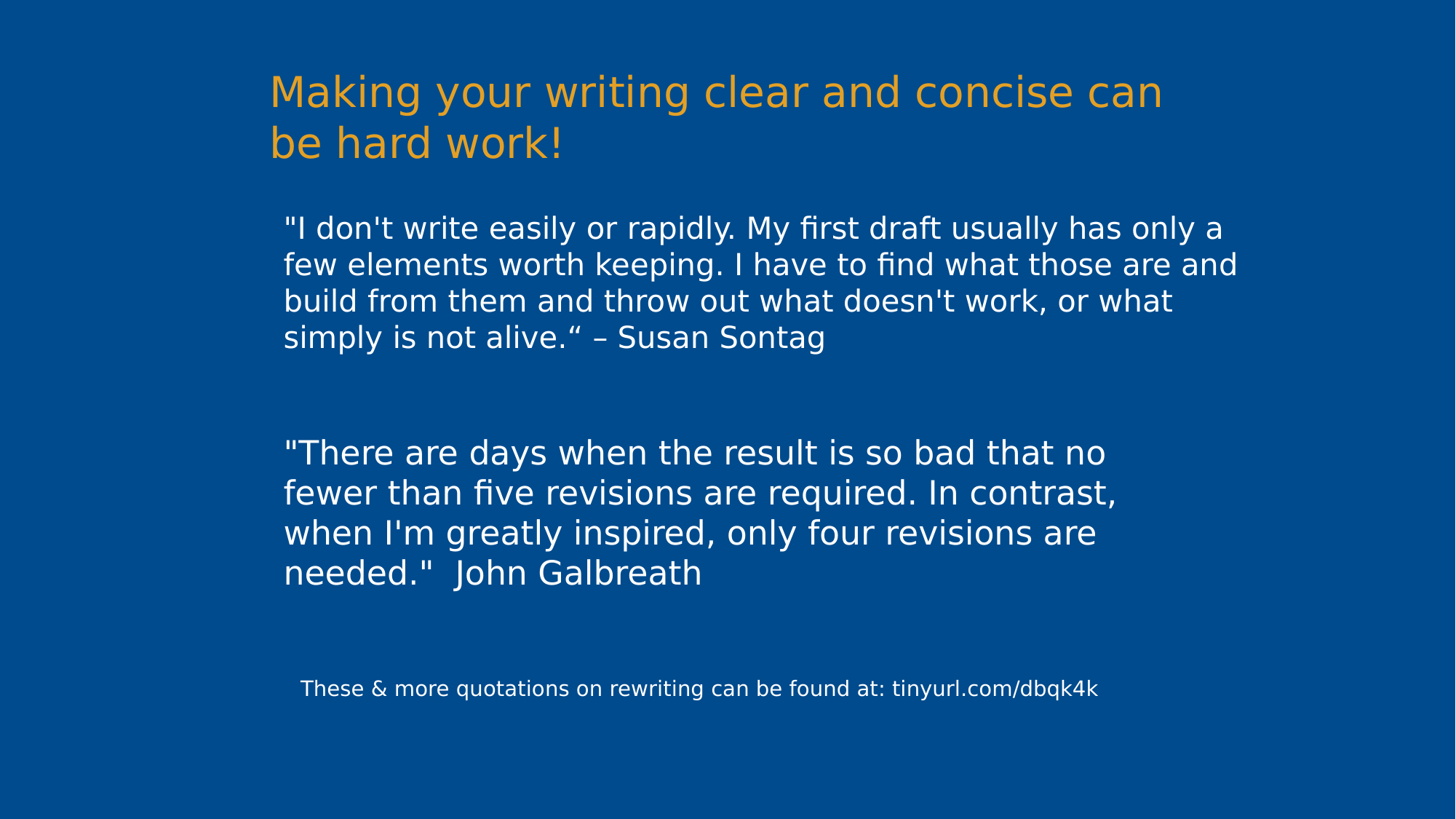

Making your writing clear and concise can be hard work!
"I don't write easily or rapidly. My first draft usually has only a few elements worth keeping. I have to find what those are and build from them and throw out what doesn't work, or what simply is not alive.“ – Susan Sontag
"There are days when the result is so bad that no fewer than five revisions are required. In contrast, when I'm greatly inspired, only four revisions are needed."  John Galbreath
These & more quotations on rewriting can be found at: tinyurl.com/dbqk4k